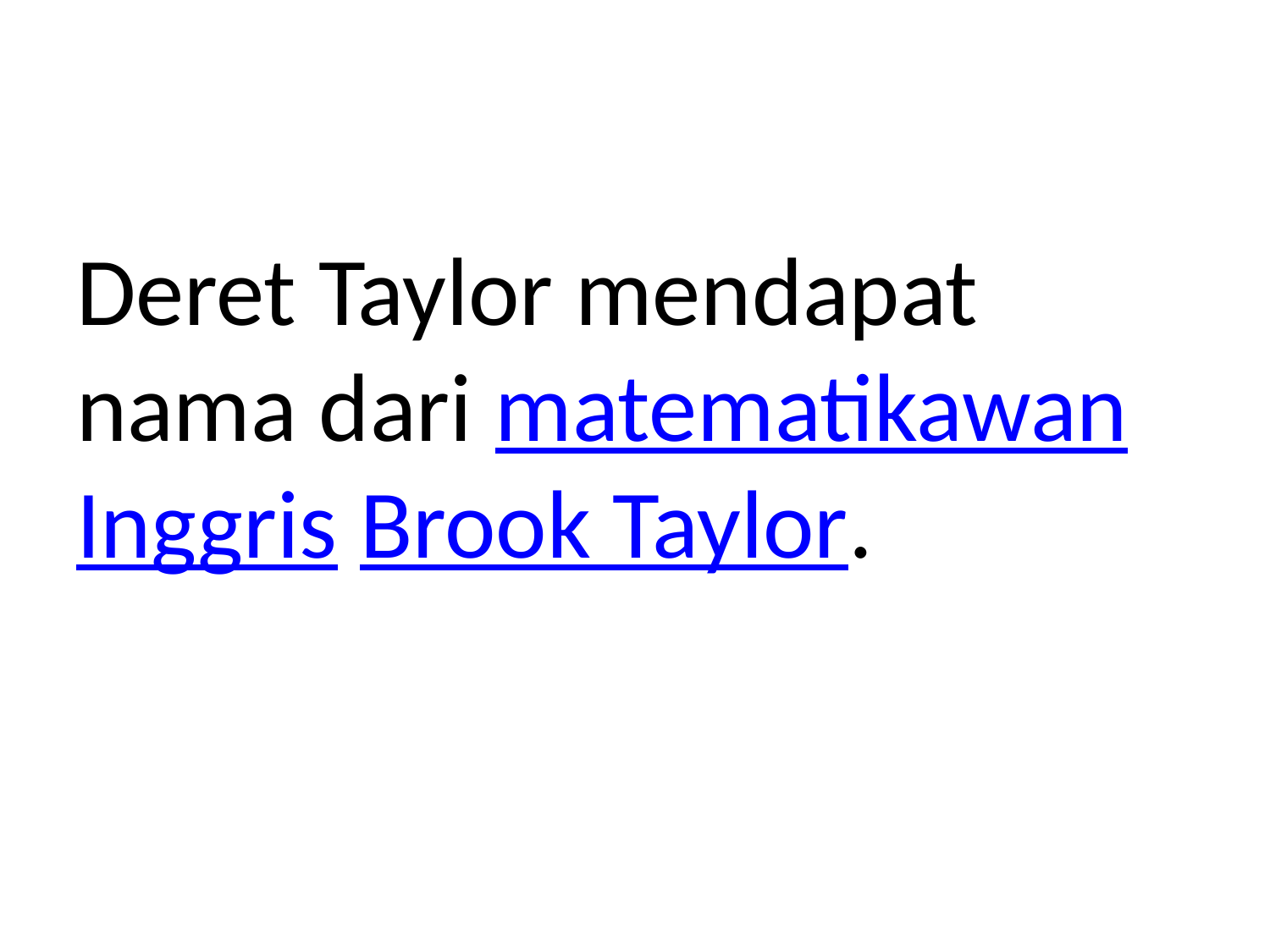

Deret Taylor mendapat nama dari matematikawan Inggris Brook Taylor.